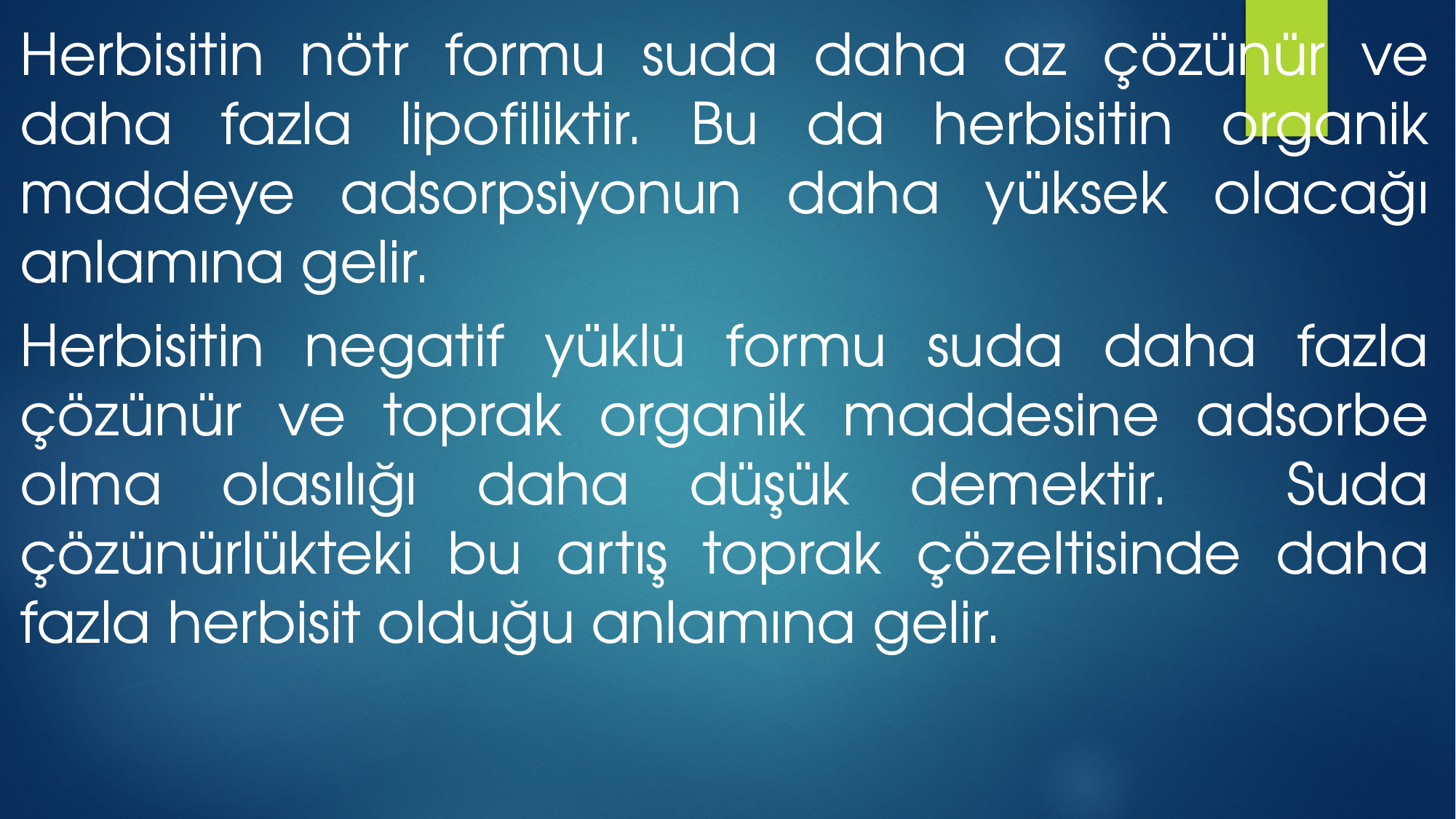

Herbisitin nötr formu suda daha az çözünür ve daha fazla lipofiliktir. Bu da herbisitin organik maddeye adsorpsiyonun daha yüksek olacağı anlamına gelir.
Herbisitin negatif yüklü formu suda daha fazla çözünür ve toprak organik maddesine adsorbe olma olasılığı daha düşük demektir.  Suda çözünürlükteki bu artış toprak çözeltisinde daha fazla herbisit olduğu anlamına gelir.